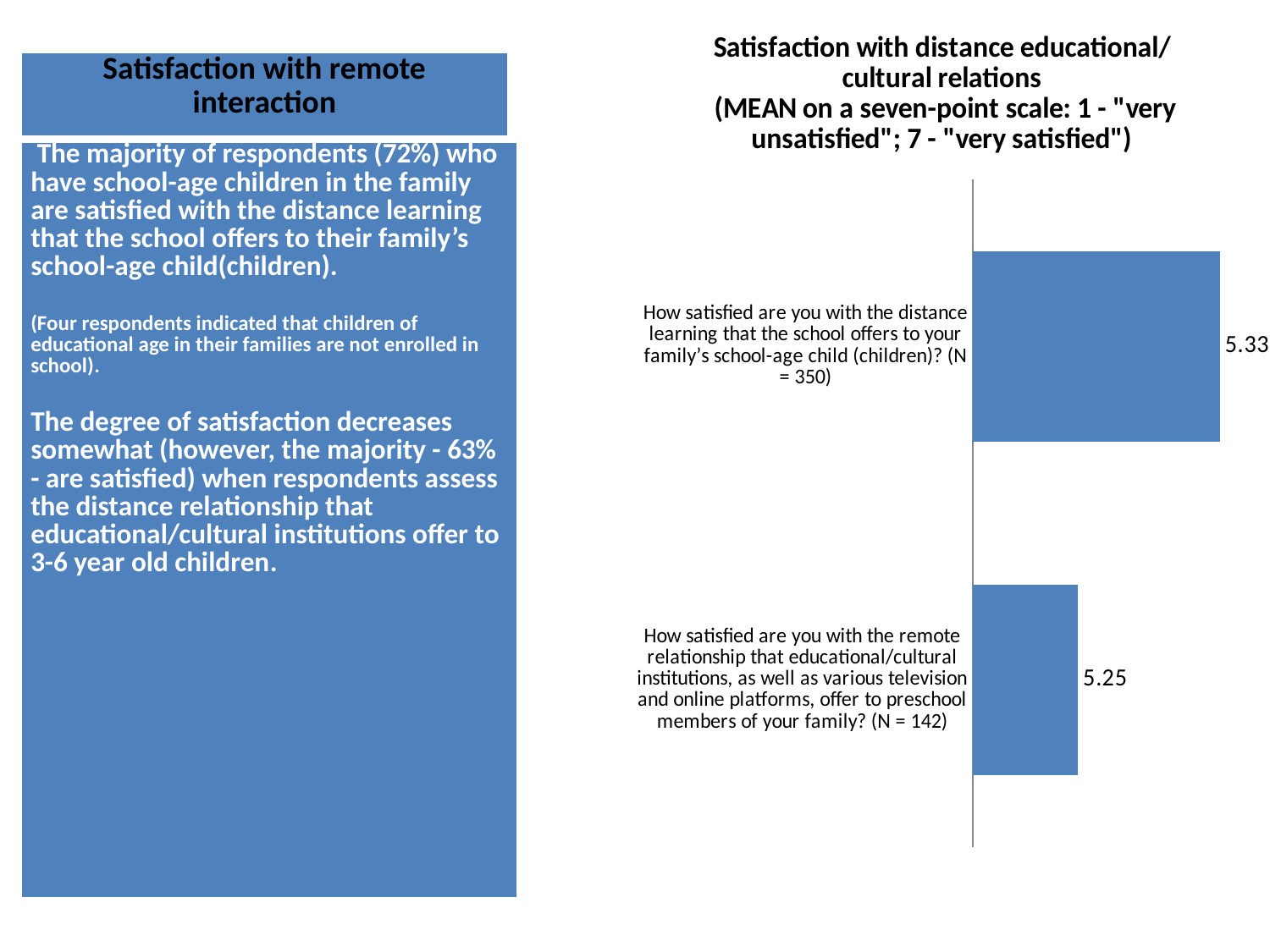

### Chart: Satisfaction with distance educational/cultural relations
 (MEAN on a seven-point scale: 1 - "very unsatisfied"; 7 - "very satisfied")

| Category | Mean |
|---|---|
| How satisfied are you with the distance learning that the school offers to your family’s school-age child (children)? (N = 350) | 5.325714285714286 |
| How satisfied are you with the remote relationship that educational/cultural institutions, as well as various television and online platforms, offer to preschool members of your family? (N = 142) | 5.253521126760563 |
| Satisfaction with remote interaction |
| --- |
| The majority of respondents (72%) who have school-age children in the family are satisfied with the distance learning that the school offers to their family’s school-age child(children). (Four respondents indicated that children of educational age in their families are not enrolled in school).   The degree of satisfaction decreases somewhat (however, the majority - 63% - are satisfied) when respondents assess the distance relationship that educational/cultural institutions offer to 3-6 year old children. |
| --- |